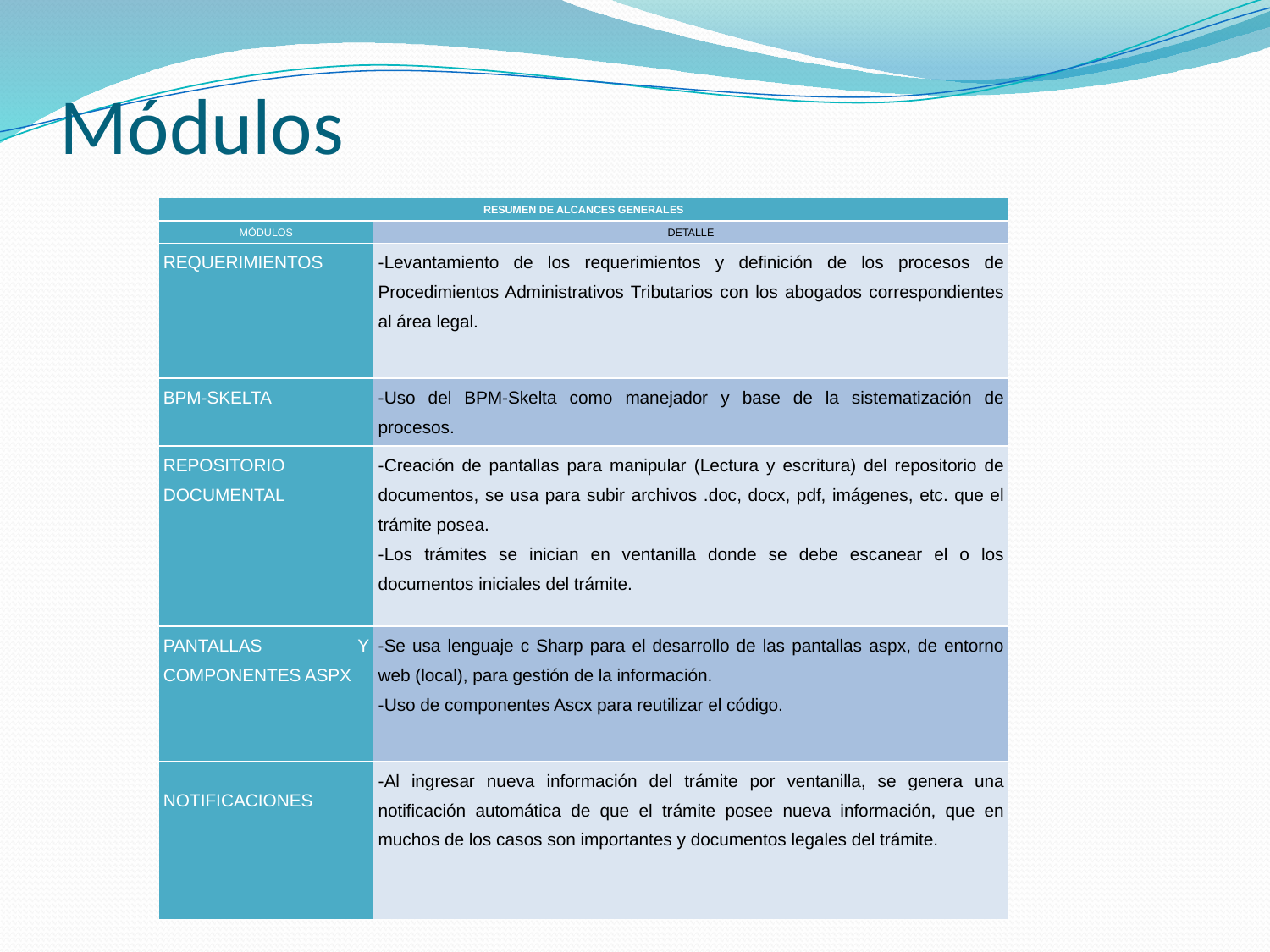

# Módulos
| RESUMEN DE ALCANCES GENERALES |  |
| --- | --- |
| MÓDULOS | DETALLE |
| REQUERIMIENTOS | -Levantamiento de los requerimientos y definición de los procesos de Procedimientos Administrativos Tributarios con los abogados correspondientes al área legal. |
| BPM-SKELTA | -Uso del BPM-Skelta como manejador y base de la sistematización de procesos. |
| REPOSITORIO DOCUMENTAL | -Creación de pantallas para manipular (Lectura y escritura) del repositorio de documentos, se usa para subir archivos .doc, docx, pdf, imágenes, etc. que el trámite posea. -Los trámites se inician en ventanilla donde se debe escanear el o los documentos iniciales del trámite. |
| PANTALLAS Y COMPONENTES ASPX | -Se usa lenguaje c Sharp para el desarrollo de las pantallas aspx, de entorno web (local), para gestión de la información. -Uso de componentes Ascx para reutilizar el código. |
| NOTIFICACIONES | -Al ingresar nueva información del trámite por ventanilla, se genera una notificación automática de que el trámite posee nueva información, que en muchos de los casos son importantes y documentos legales del trámite. |